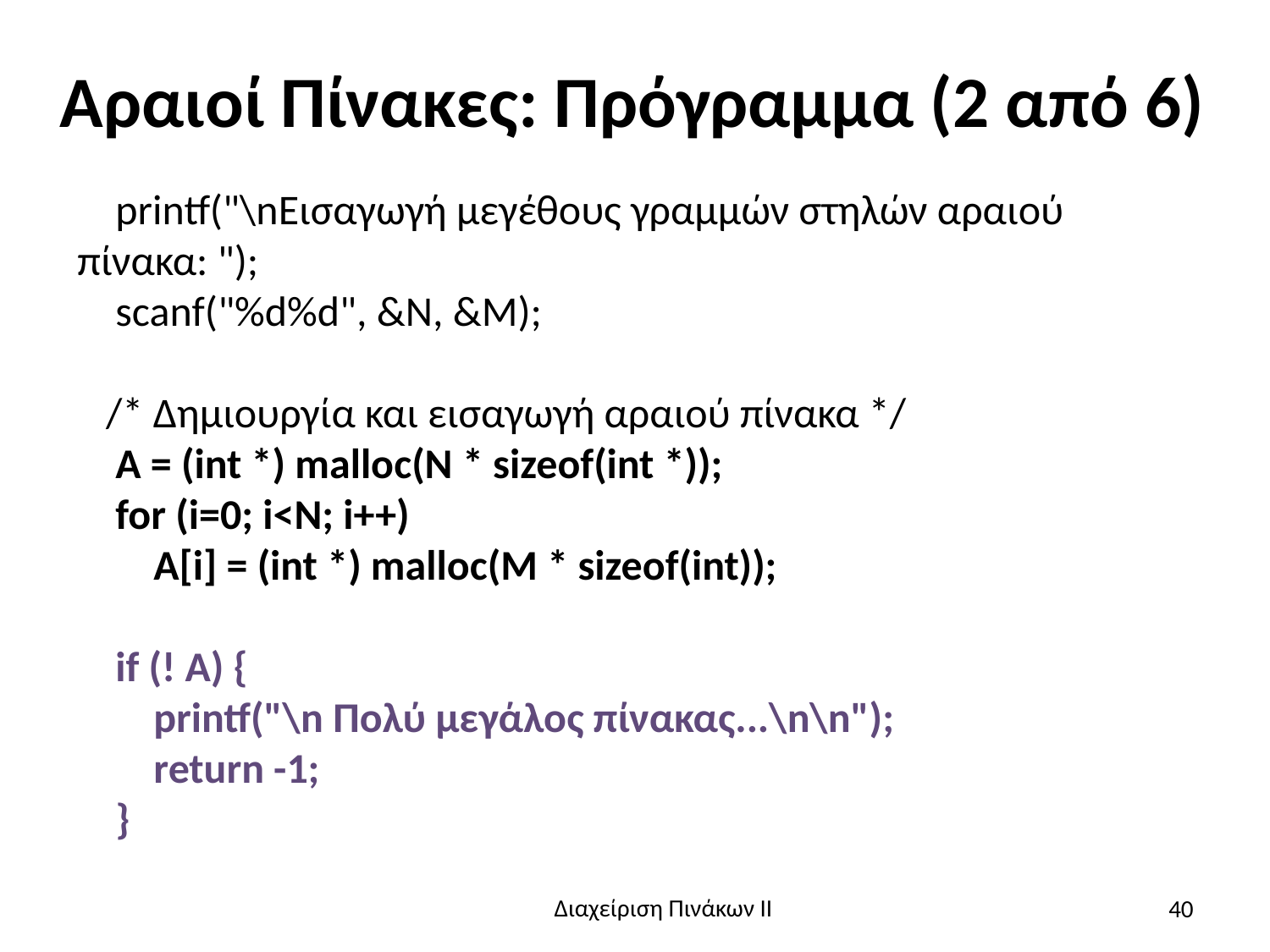

# Αραιοί Πίνακες: Πρόγραμμα (2 από 6)
    printf("\nΕισαγωγή μεγέθους γραμμών στηλών αραιού πίνακα: ");
    scanf("%d%d", &N, &M);

   /* Δημιουργία και εισαγωγή αραιού πίνακα */
    A = (int *) malloc(N * sizeof(int *));
    for (i=0; i<N; i++)
        A[i] = (int *) malloc(M * sizeof(int));

    if (! A) {
        printf("\n Πολύ μεγάλος πίνακας...\n\n");
        return -1;
    }
40
Διαχείριση Πινάκων ΙΙ